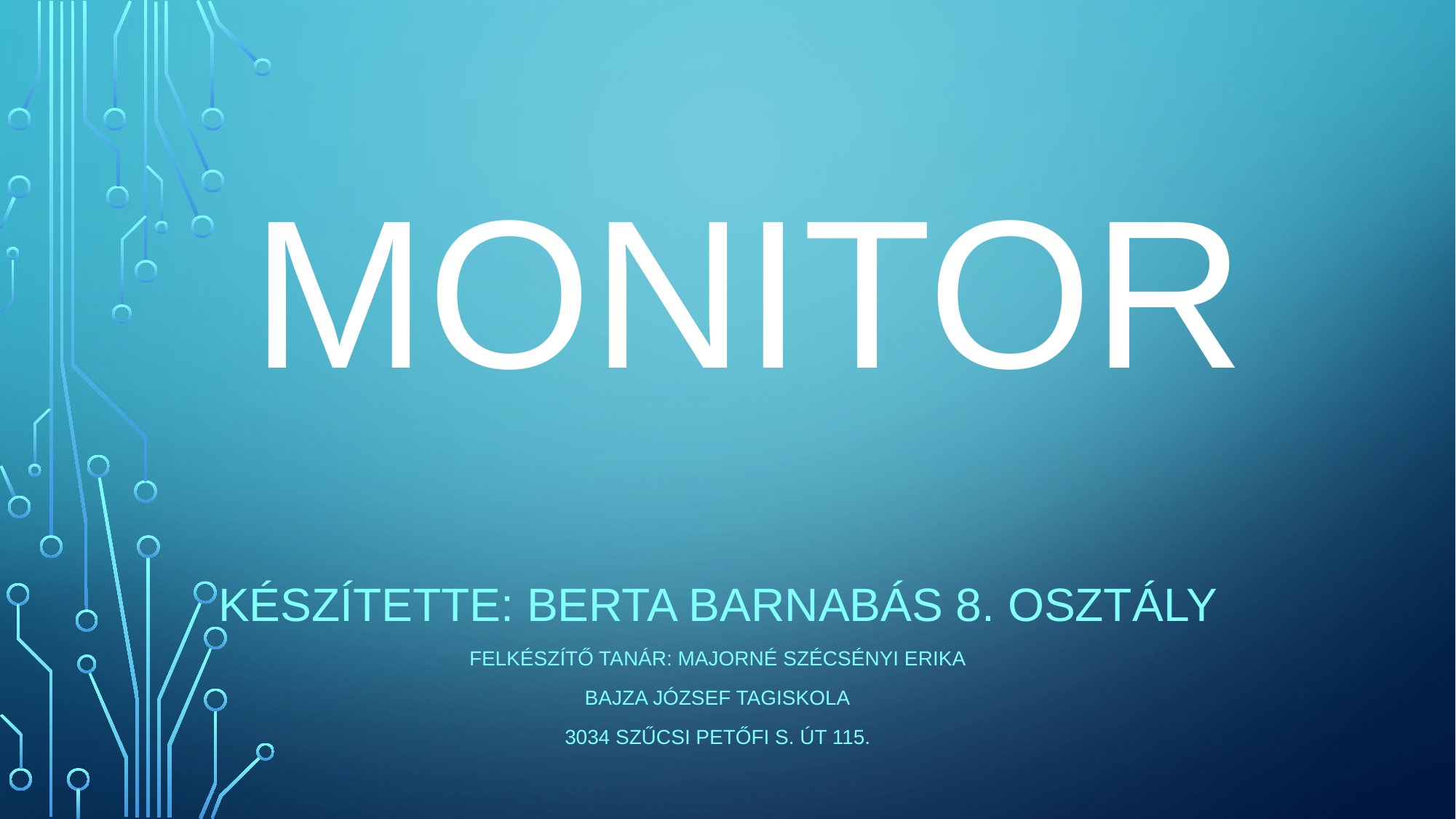

# Monitor
Készítette: Berta Barnabás 8. osztály
Felkészítő tanár: Majorné Szécsényi Erika
Bajza József tagiskola
3034 Szűcsi Petőfi S. út 115.